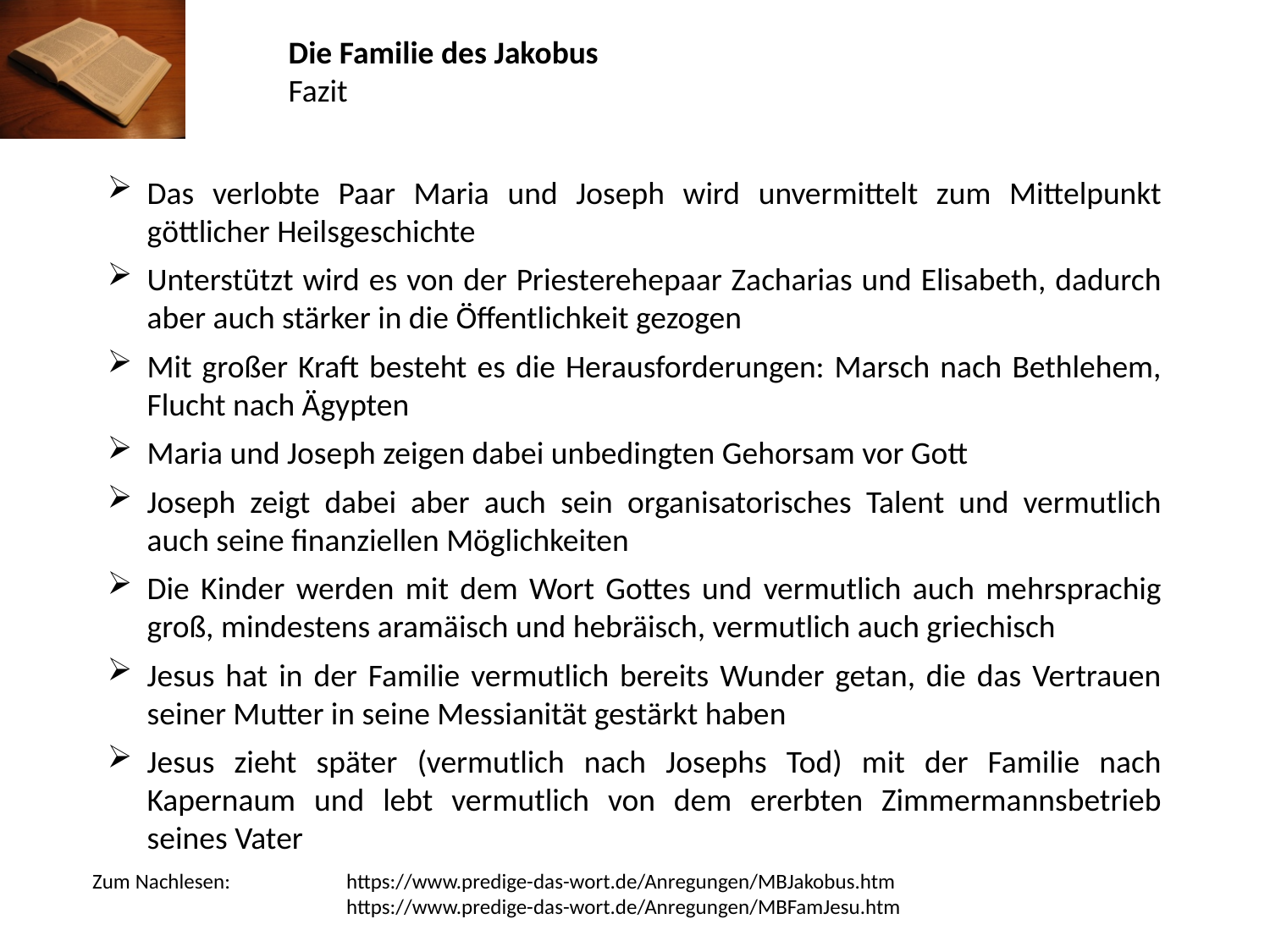

Die Familie des Jakobus
Fazit
Das verlobte Paar Maria und Joseph wird unvermittelt zum Mittelpunkt göttlicher Heilsgeschichte
Unterstützt wird es von der Priesterehepaar Zacharias und Elisabeth, dadurch aber auch stärker in die Öffentlichkeit gezogen
Mit großer Kraft besteht es die Herausforderungen: Marsch nach Bethlehem, Flucht nach Ägypten
Maria und Joseph zeigen dabei unbedingten Gehorsam vor Gott
Joseph zeigt dabei aber auch sein organisatorisches Talent und vermutlich auch seine finanziellen Möglichkeiten
Die Kinder werden mit dem Wort Gottes und vermutlich auch mehrsprachig groß, mindestens aramäisch und hebräisch, vermutlich auch griechisch
Jesus hat in der Familie vermutlich bereits Wunder getan, die das Vertrauen seiner Mutter in seine Messianität gestärkt haben
Jesus zieht später (vermutlich nach Josephs Tod) mit der Familie nach Kapernaum und lebt vermutlich von dem ererbten Zimmermannsbetrieb seines Vater